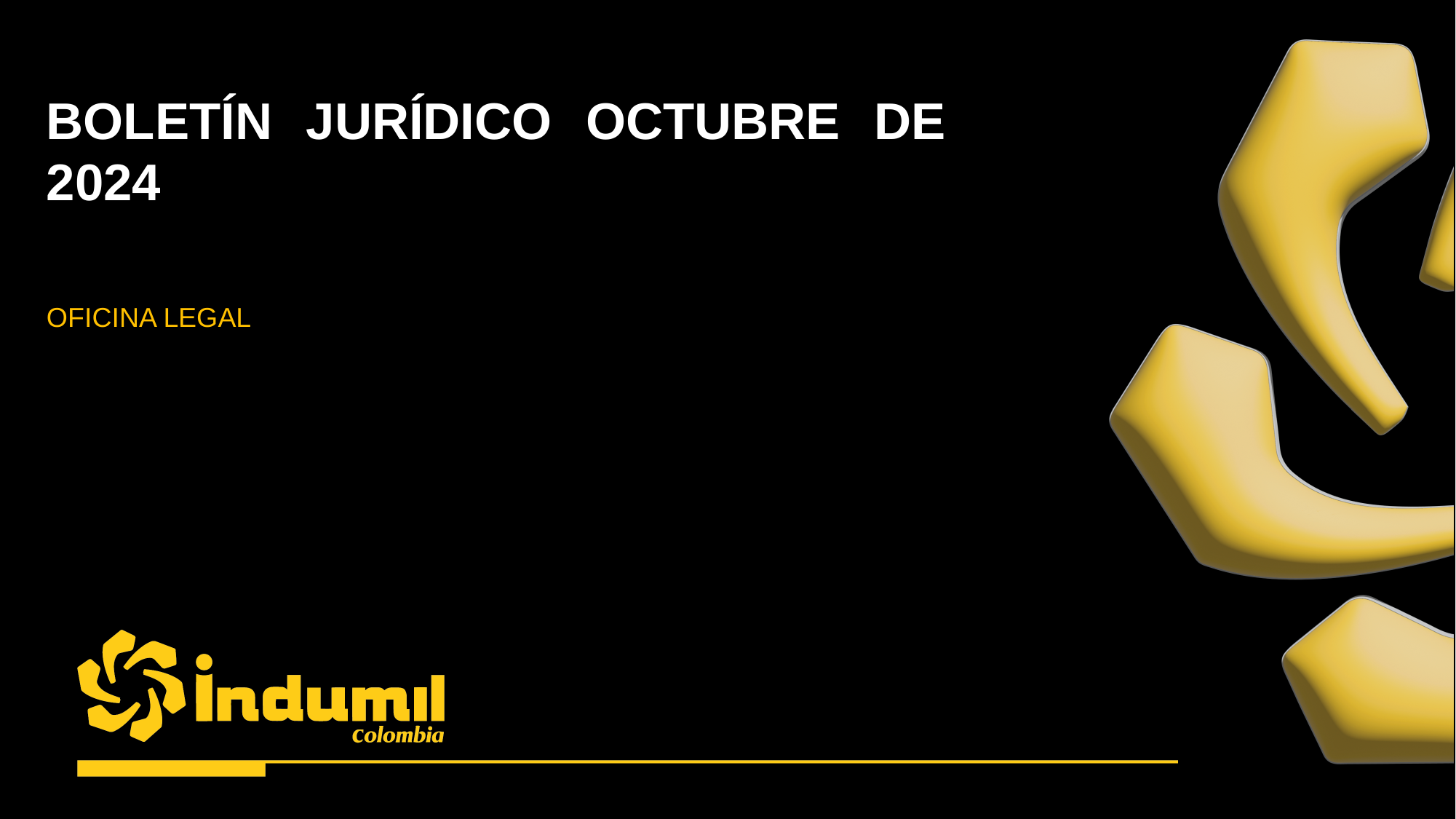

BOLETÍN JURÍDICO OCTUBRE DE 2024
OFICINA LEGAL